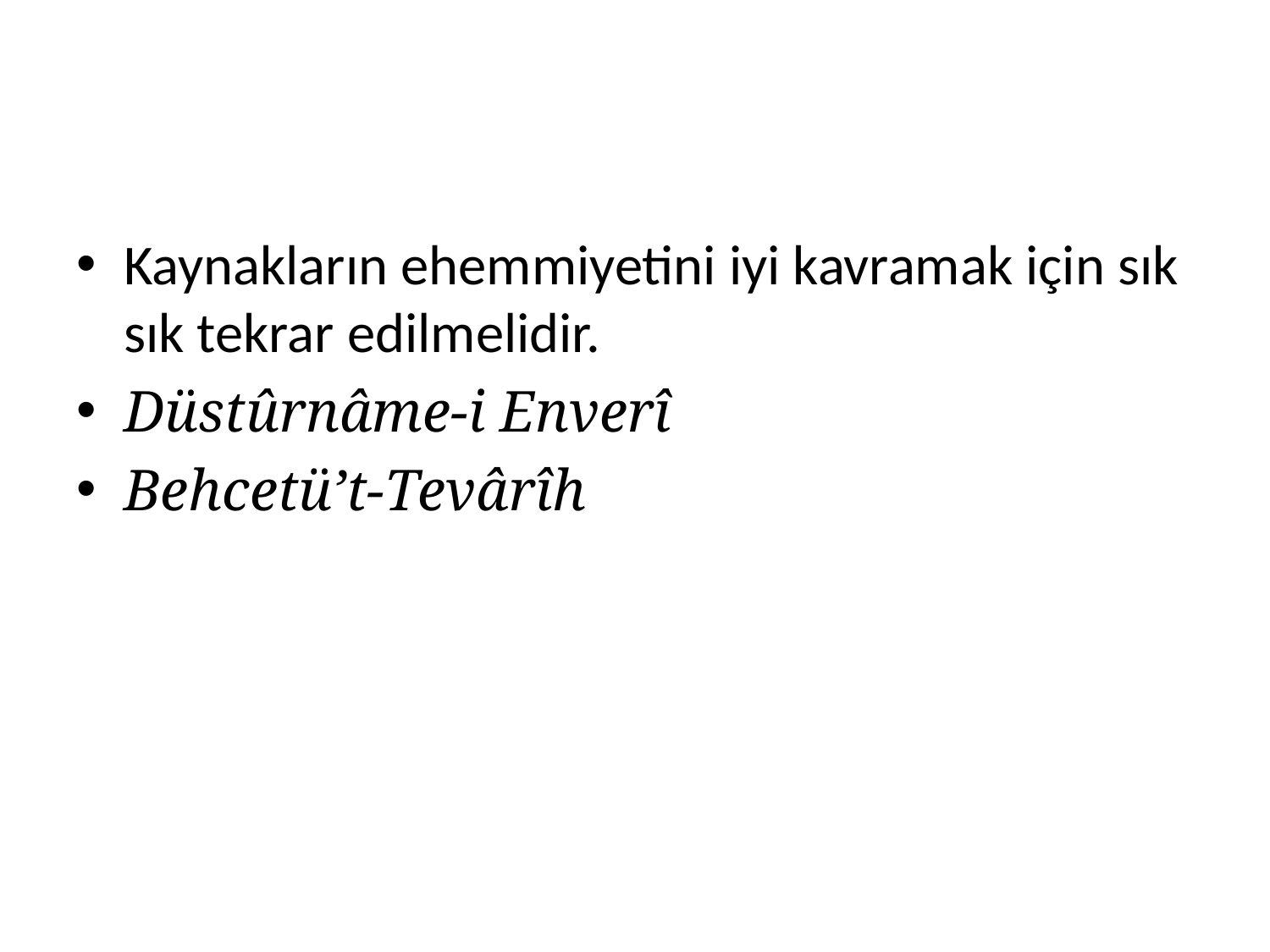

Kaynakların ehemmiyetini iyi kavramak için sık sık tekrar edilmelidir.
Düstûrnâme-i Enverî
Behcetü’t-Tevârîh